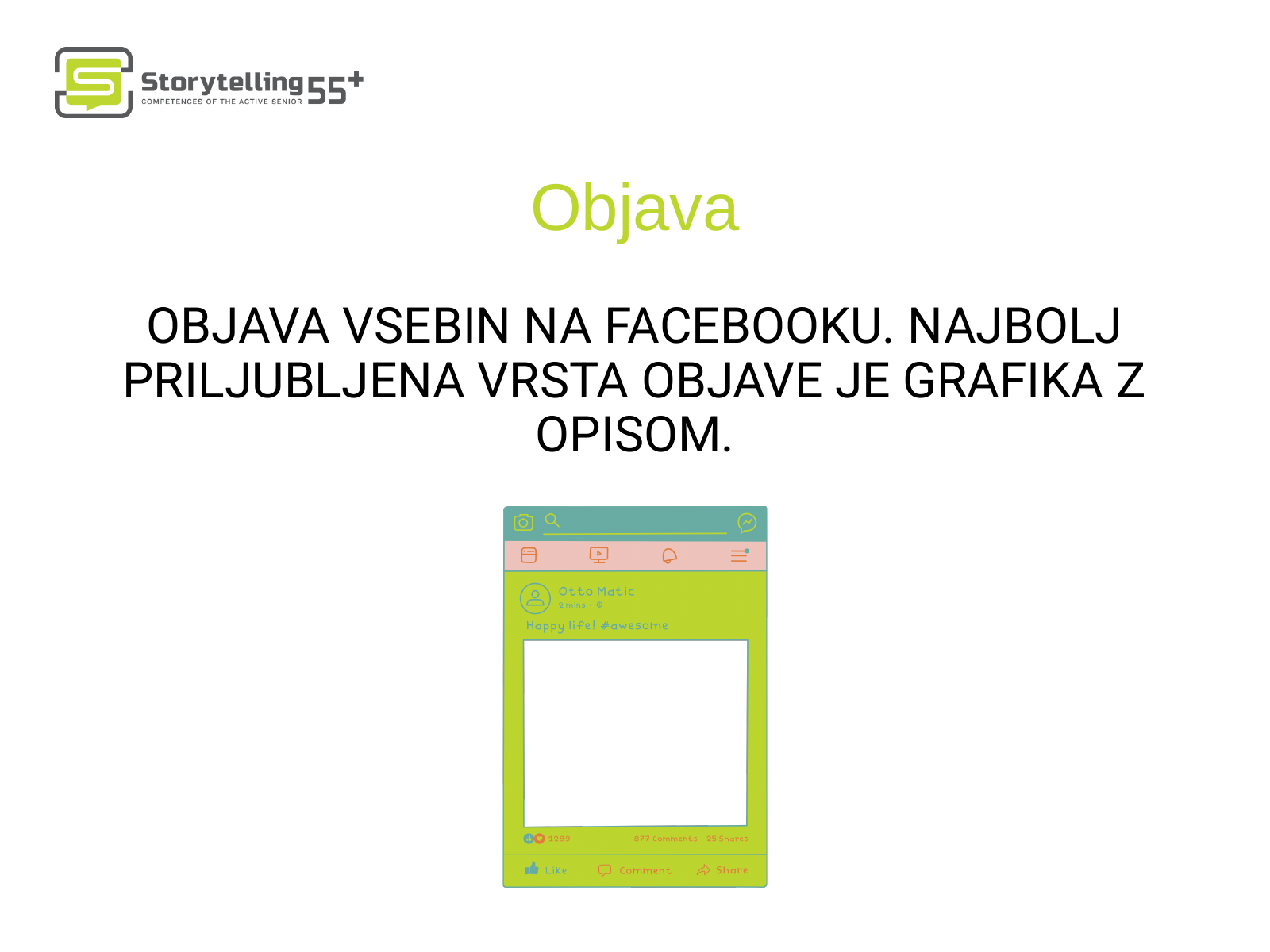

Objava

OBJAVA VSEBIN NA FACEBOOKU. NAJBOLJ PRILJUBLJENA VRSTA OBJAVE JE GRAFIKA Z OPISOM.